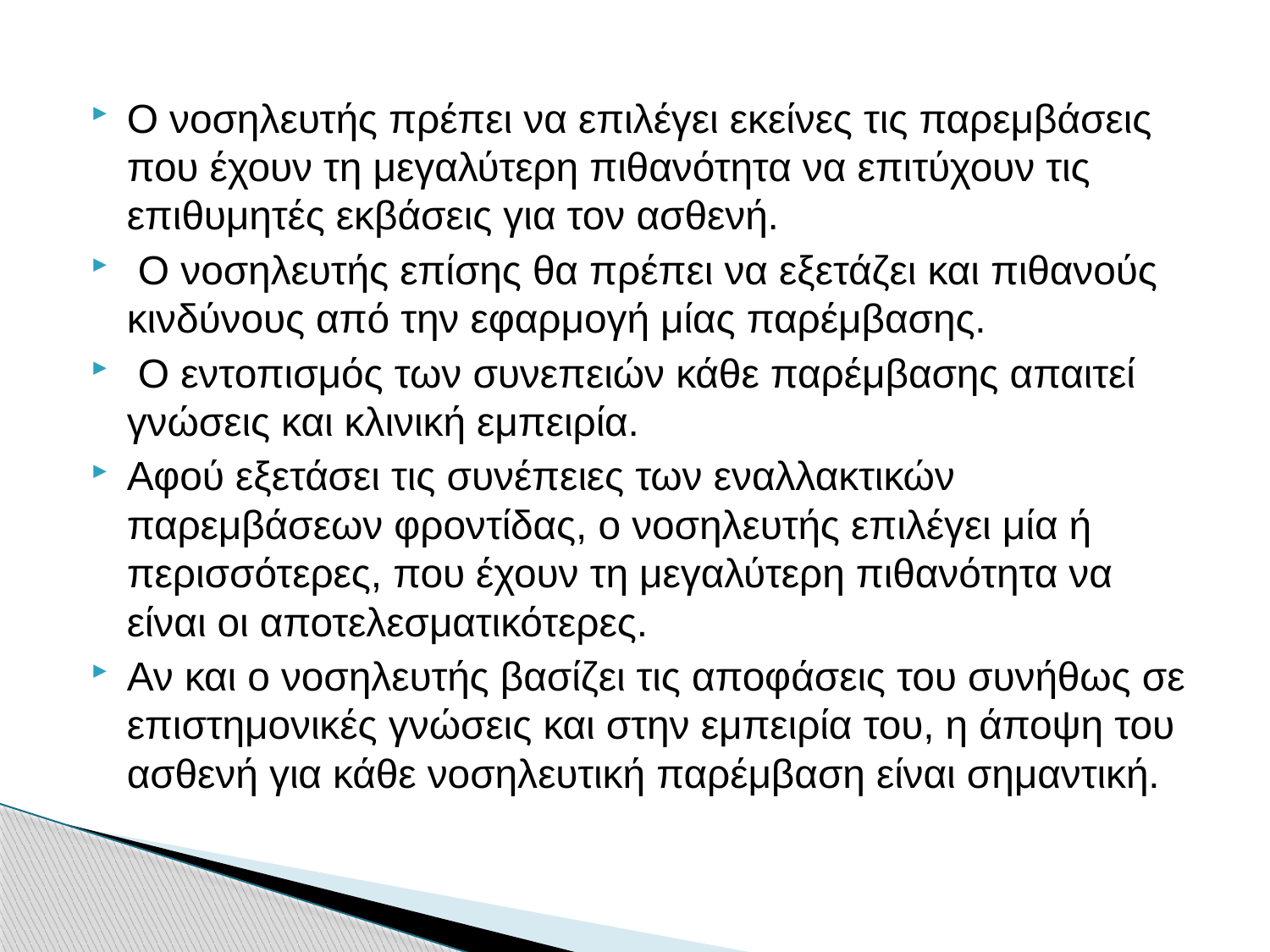

Ο νοσηλευτής πρέπει να επιλέγει εκείνες τις παρεμβάσεις που έχουν τη μεγαλύτερη πιθανότητα να επιτύχουν τις επιθυμητές εκβάσεις για τον ασθενή.
 Ο νοσηλευτής επίσης θα πρέπει να εξετάζει και πιθανούς κινδύνους από την εφαρμογή μίας παρέμβασης.
 Ο εντοπισμός των συνεπειών κάθε παρέμβασης απαιτεί  γνώσεις και κλινική εμπειρία.
Αφού εξετάσει τις συνέπειες των εναλλακτικών παρεμβάσεων φροντίδας, ο νοσηλευτής επιλέγει μία ή περισσότερες, που έχουν τη μεγαλύτερη πιθανότητα να είναι οι αποτελεσματικότερες.
Αν και ο νοσηλευτής βασίζει τις αποφάσεις του συνήθως σε επιστημονικές γνώσεις και στην εμπειρία του, η άποψη του ασθενή για κάθε νοσηλευτική παρέμβαση είναι σημαντική.